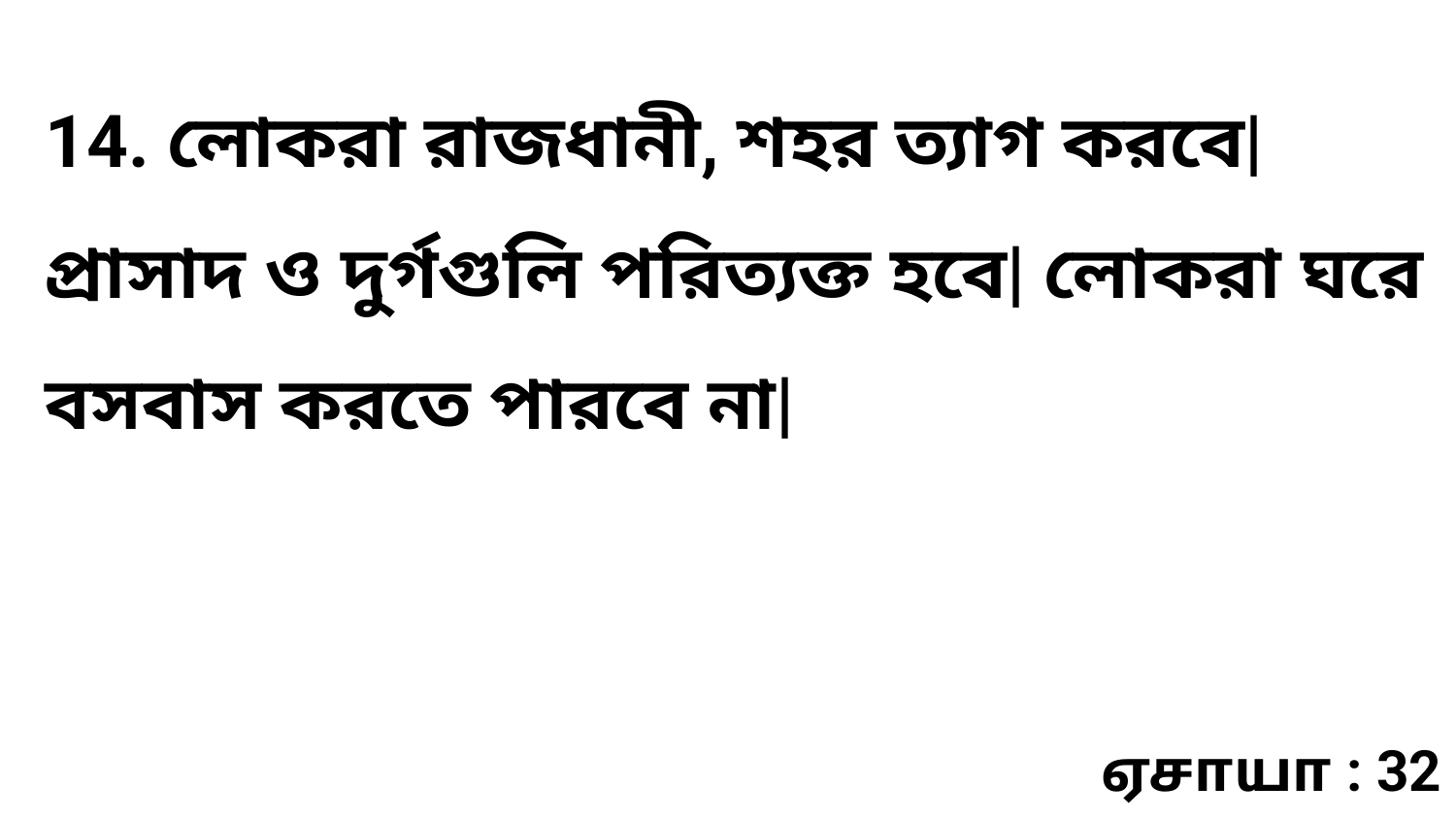

14. লোকরা রাজধানী, শহর ত্যাগ করবে| প্রাসাদ ও দুর্গগুলি পরিত্যক্ত হবে| লোকরা ঘরে বসবাস করতে পারবে না|
ஏசாயா : 32